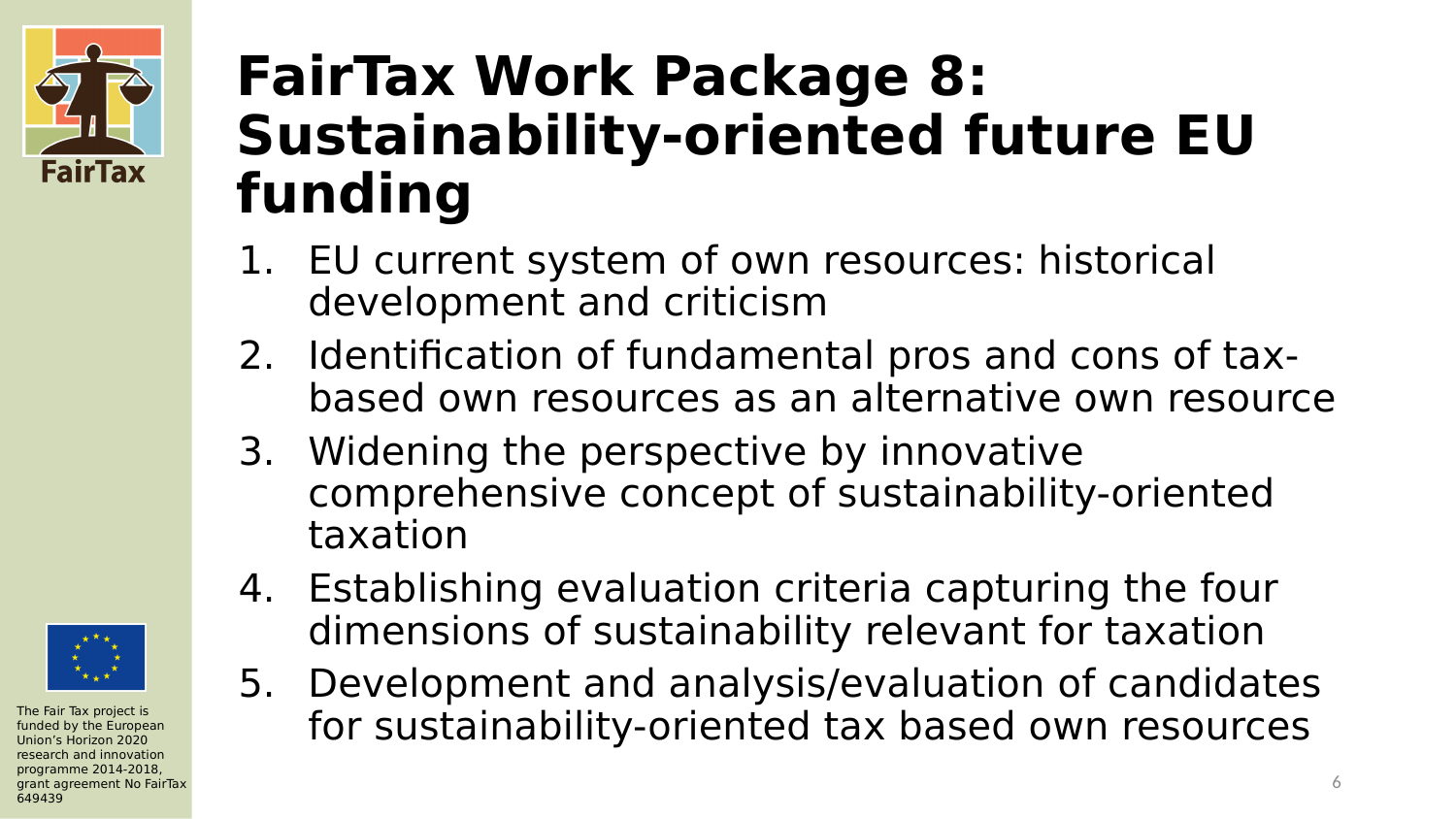

# FairTax Work Package 8: Sustainability-oriented future EU funding
EU current system of own resources: historical development and criticism
Identification of fundamental pros and cons of tax-based own resources as an alternative own resource
Widening the perspective by innovative comprehensive concept of sustainability-oriented taxation
Establishing evaluation criteria capturing the four dimensions of sustainability relevant for taxation
Development and analysis/evaluation of candidates for sustainability-oriented tax based own resources
6